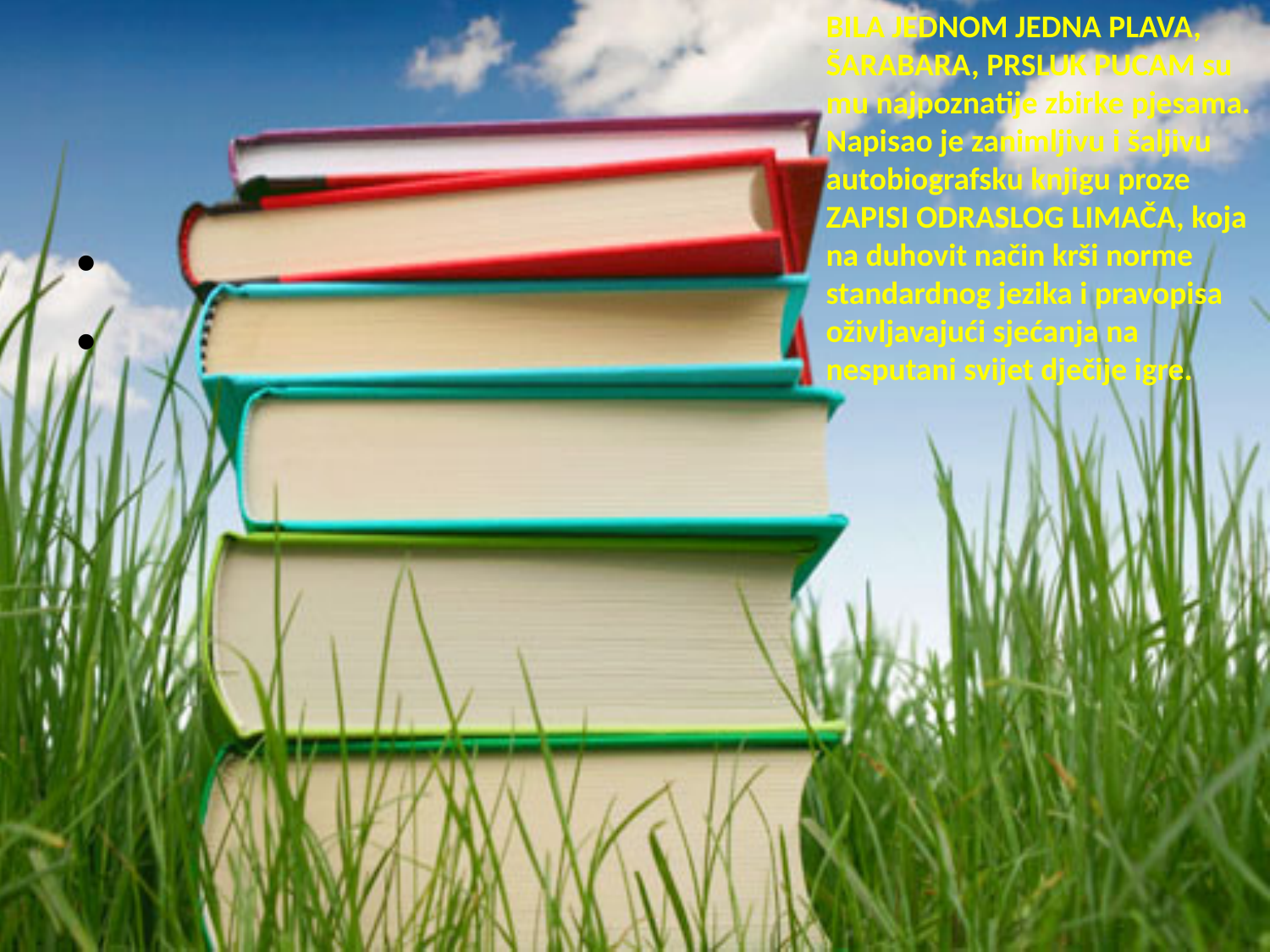

BILA JEDNOM JEDNA PLAVA, ŠARABARA, PRSLUK PUCAM su mu najpoznatije zbirke pjesama. Napisao je zanimljivu i šaljivu autobiografsku knjigu proze ZAPISI ODRASLOG LIMAČA, koja na duhovit način krši norme standardnog jezika i pravopisa oživljavajući sjećanja na nesputani svijet dječije igre.

#